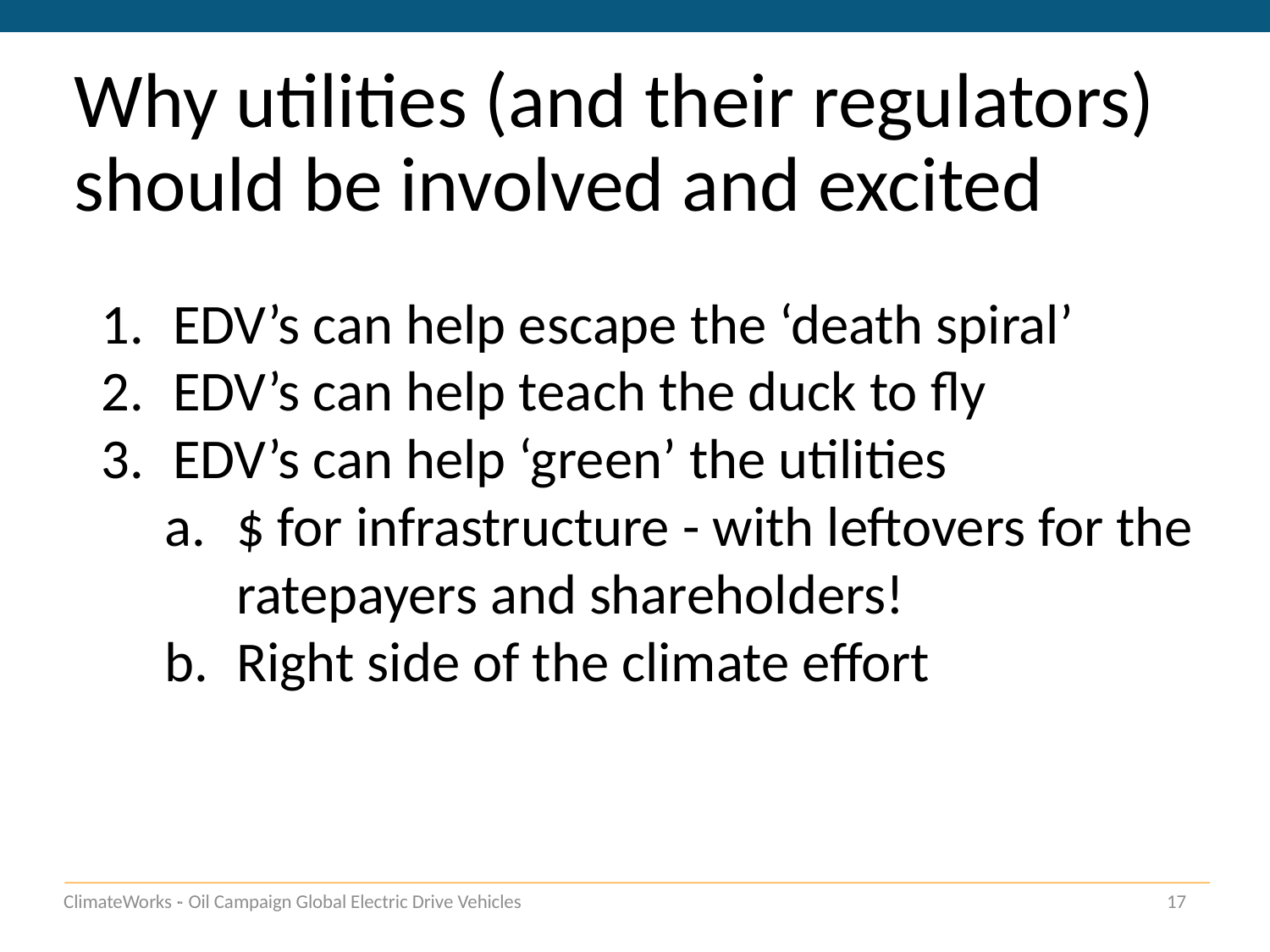

# Why utilities (and their regulators) should be involved and excited
EDV’s can help escape the ‘death spiral’
EDV’s can help teach the duck to fly
EDV’s can help ‘green’ the utilities
$ for infrastructure - with leftovers for the ratepayers and shareholders!
Right side of the climate effort
17